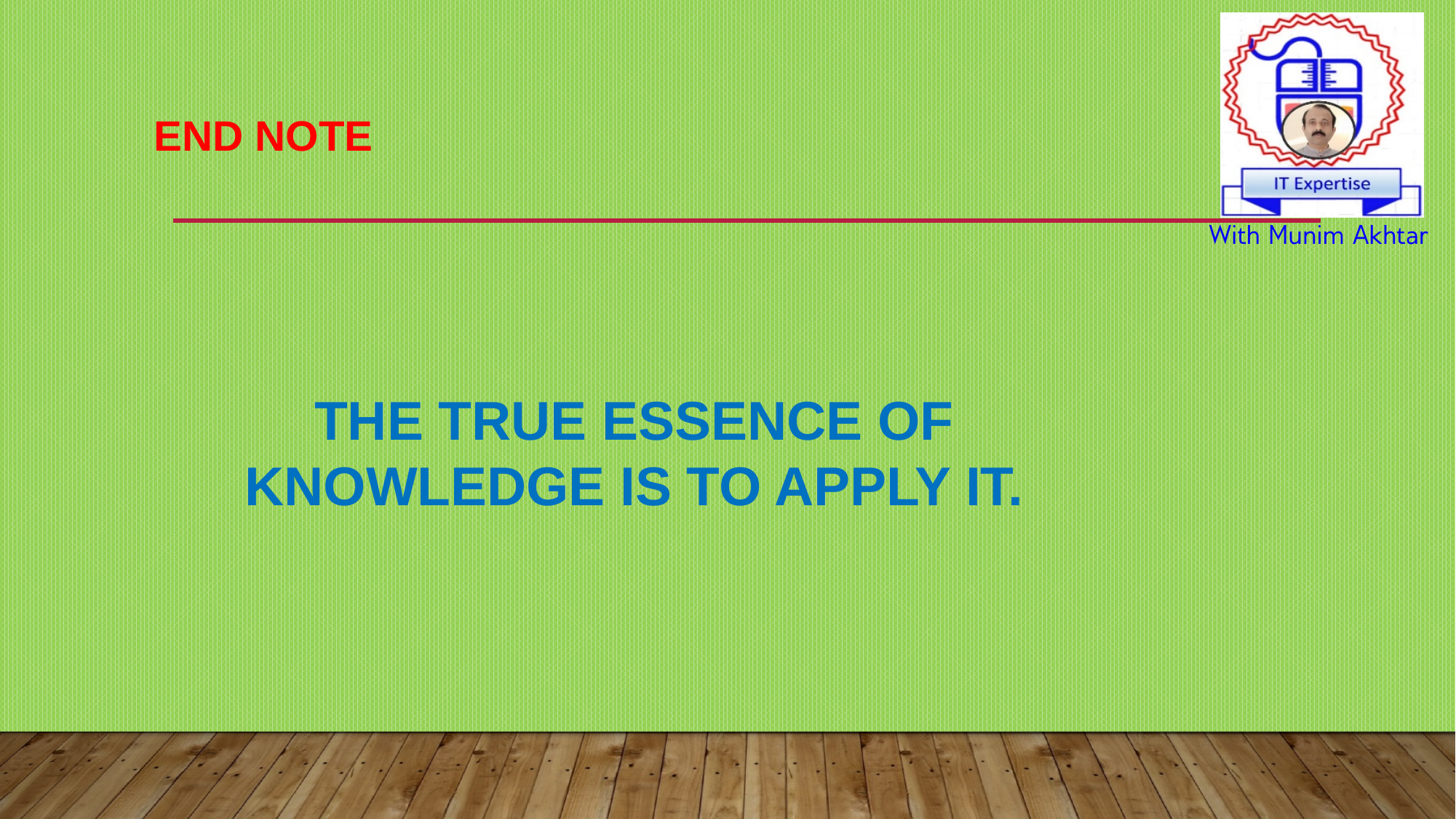

# End Note
The true essence of knowledge is to apply it.